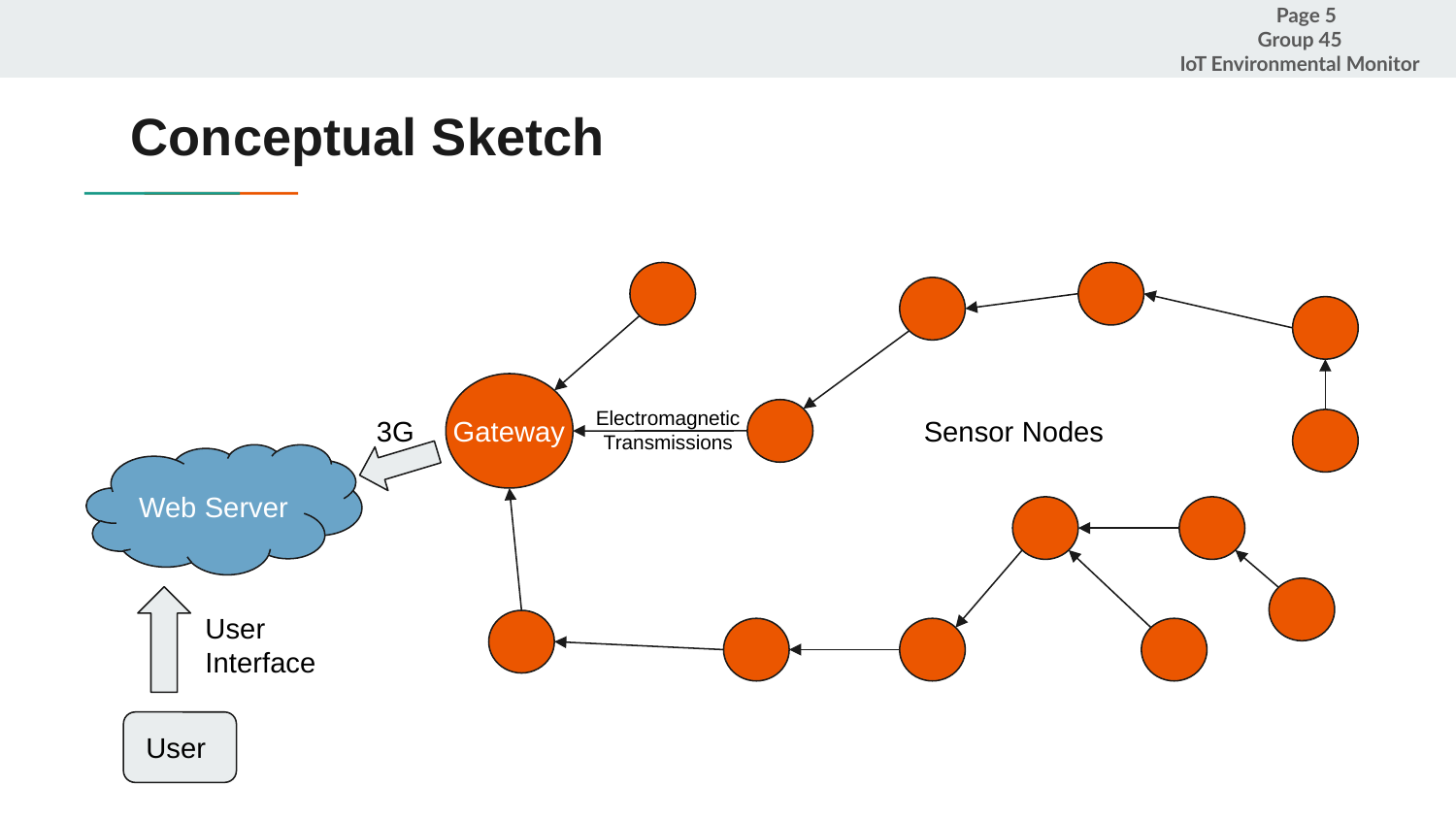

Page 5
Group 45
IoT Environmental Monitor
# Conceptual Sketch

Electromagnetic Transmissions
Sensor Nodes
3G
Gateway

Web Server

User Interface

User